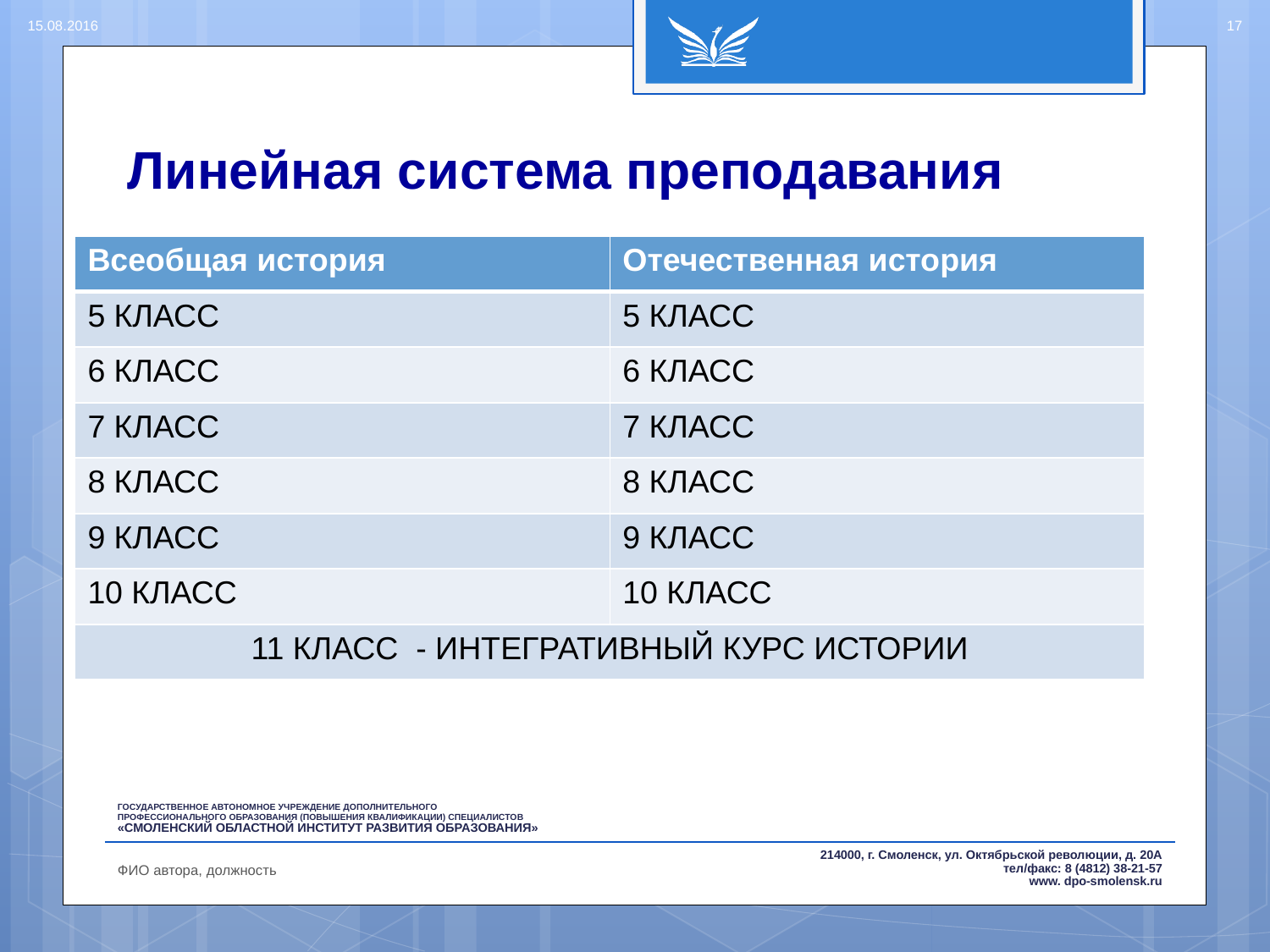

15.08.2016
17
# Линейная система преподавания
| Всеобщая история | Отечественная история |
| --- | --- |
| 5 КЛАСС | 5 КЛАСС |
| 6 КЛАСС | 6 КЛАСС |
| 7 КЛАСС | 7 КЛАСС |
| 8 КЛАСС | 8 КЛАСС |
| 9 КЛАСС | 9 КЛАСС |
| 10 КЛАСС | 10 КЛАСС |
| 11 КЛАСС - ИНТЕГРАТИВНЫЙ КУРС ИСТОРИИ |  |
ФИО автора, должность